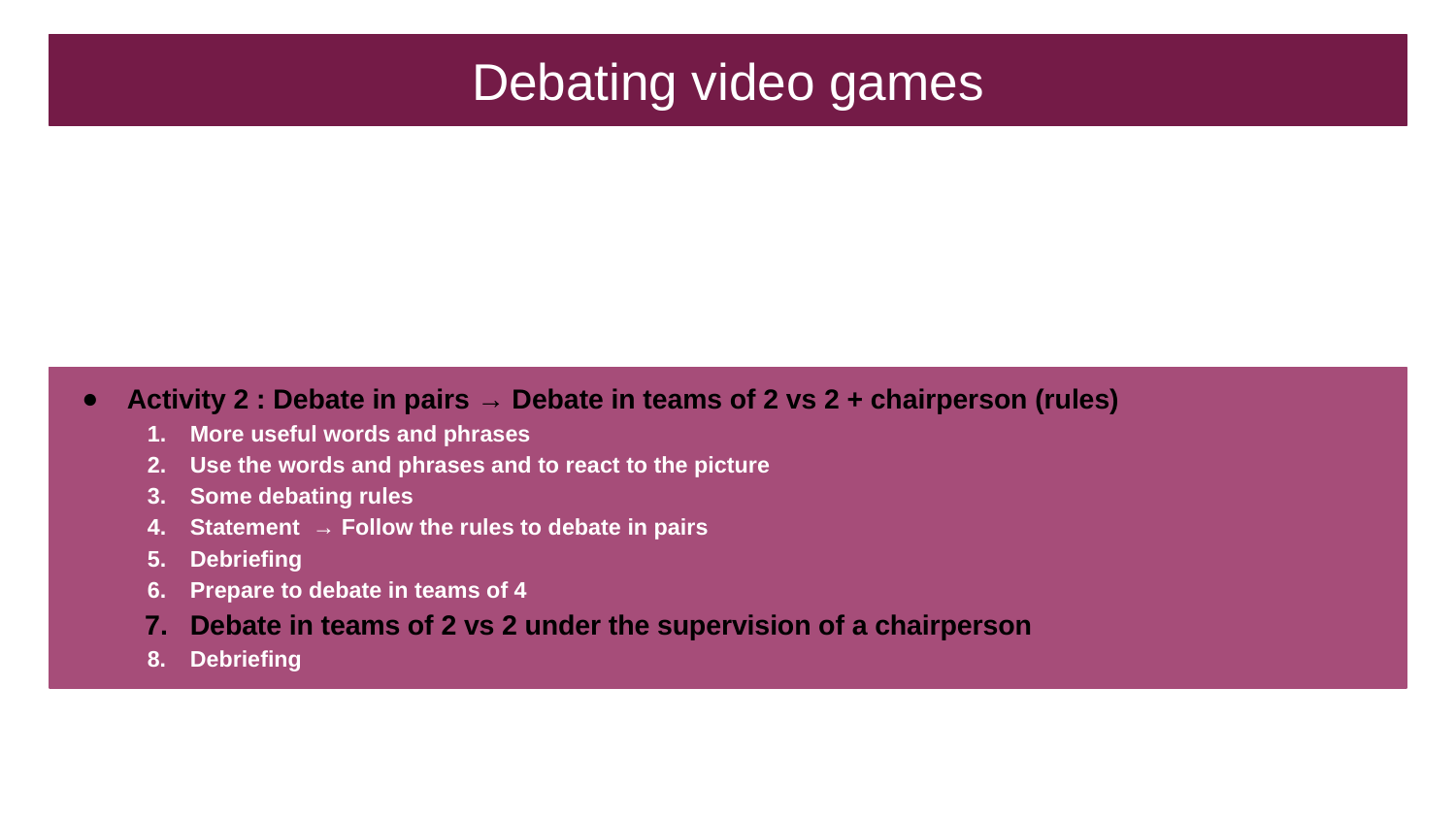

# Debating video games
Activity 2 : Debate in pairs → Debate in teams of 2 vs 2 + chairperson (rules)
More useful words and phrases
Use the words and phrases and to react to the picture
Some debating rules
Statement  → Follow the rules to debate in pairs
Debriefing
Prepare to debate in teams of 4
Debate in teams of 2 vs 2 under the supervision of a chairperson
Debriefing